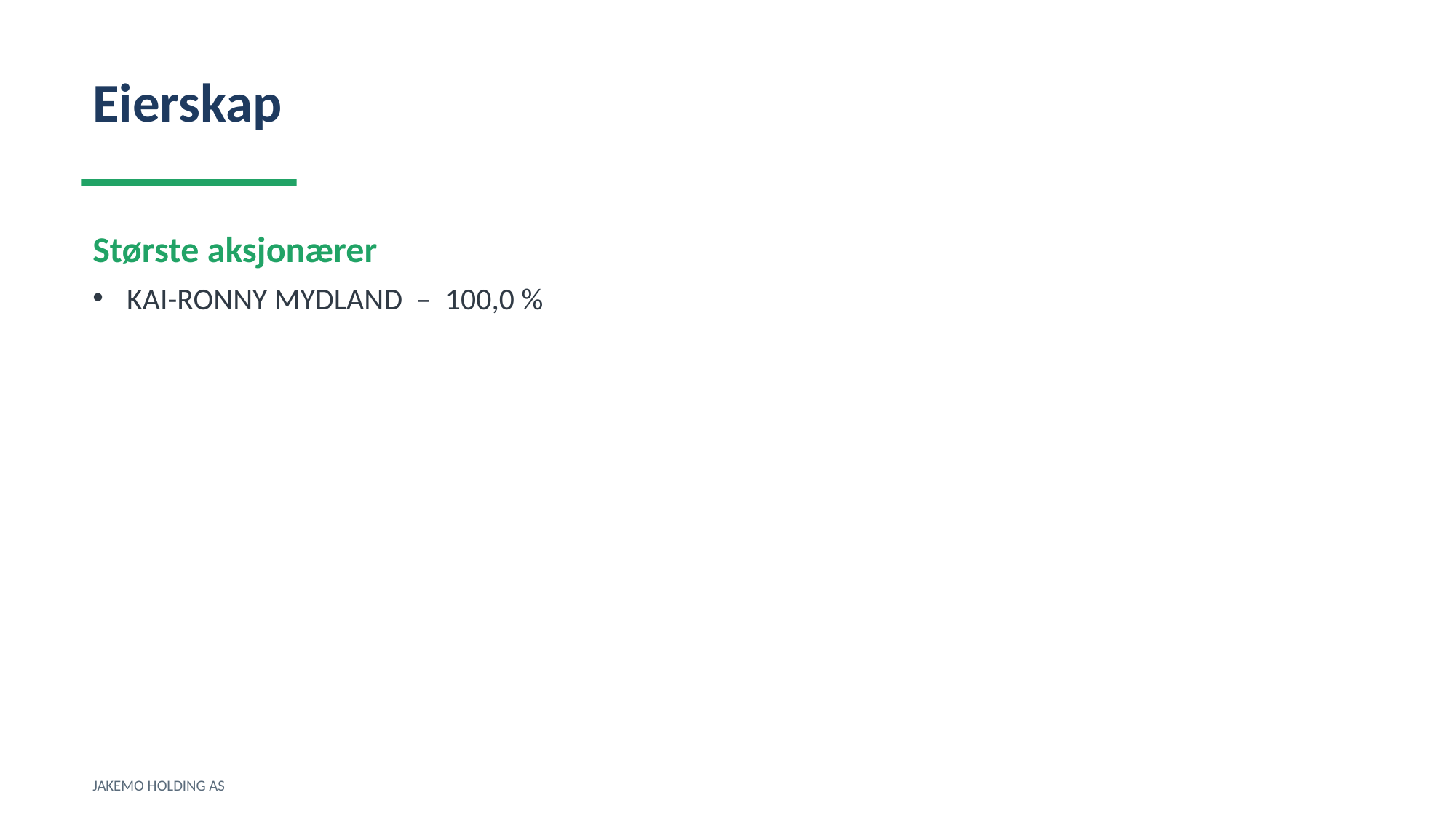

Eierskap

Største aksjonærer
KAI-RONNY MYDLAND  –  100,0 %
JAKEMO HOLDING AS